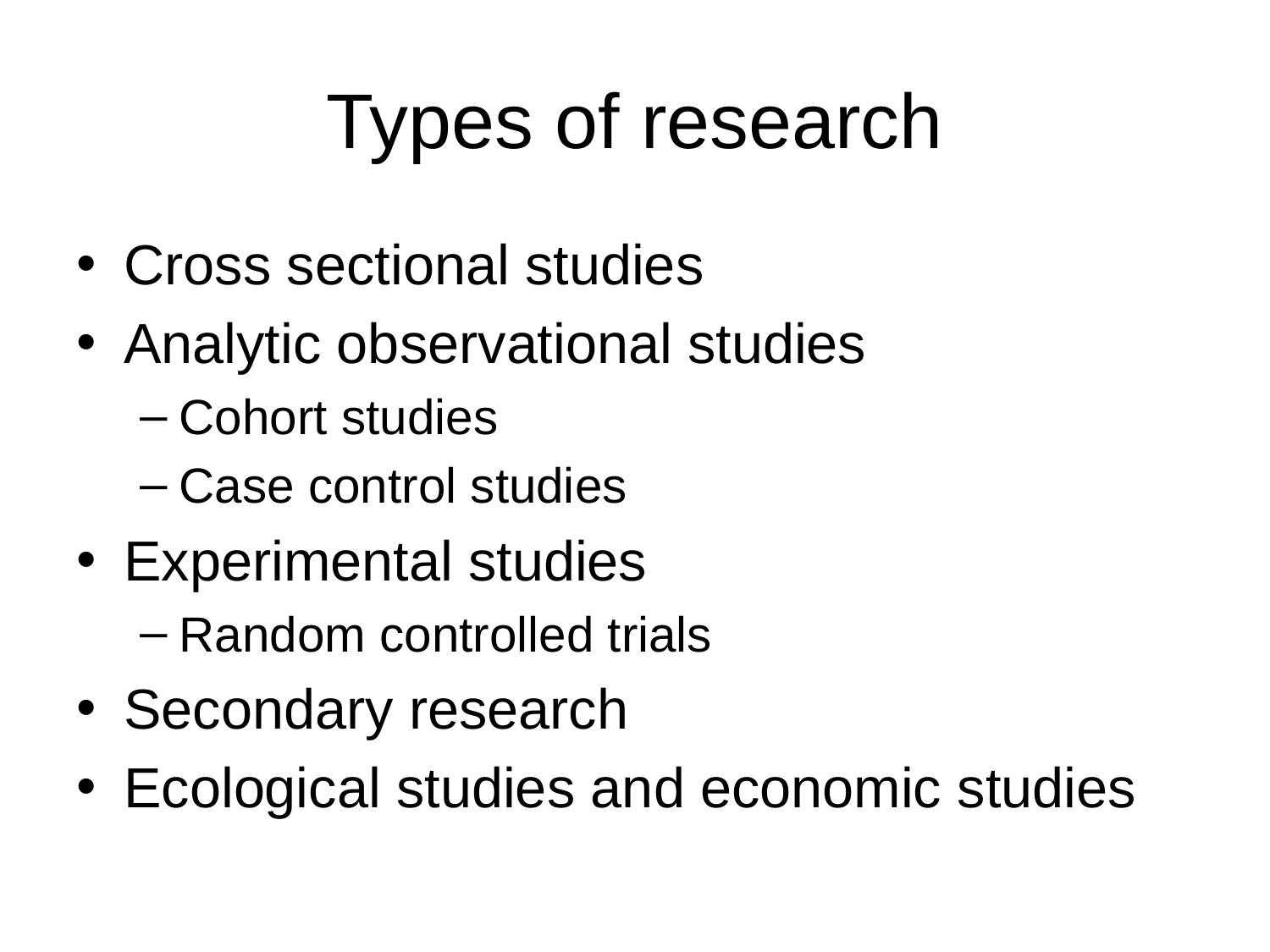

# Types of research
Cross sectional studies
Analytic observational studies
Cohort studies
Case control studies
Experimental studies
Random controlled trials
Secondary research
Ecological studies and economic studies